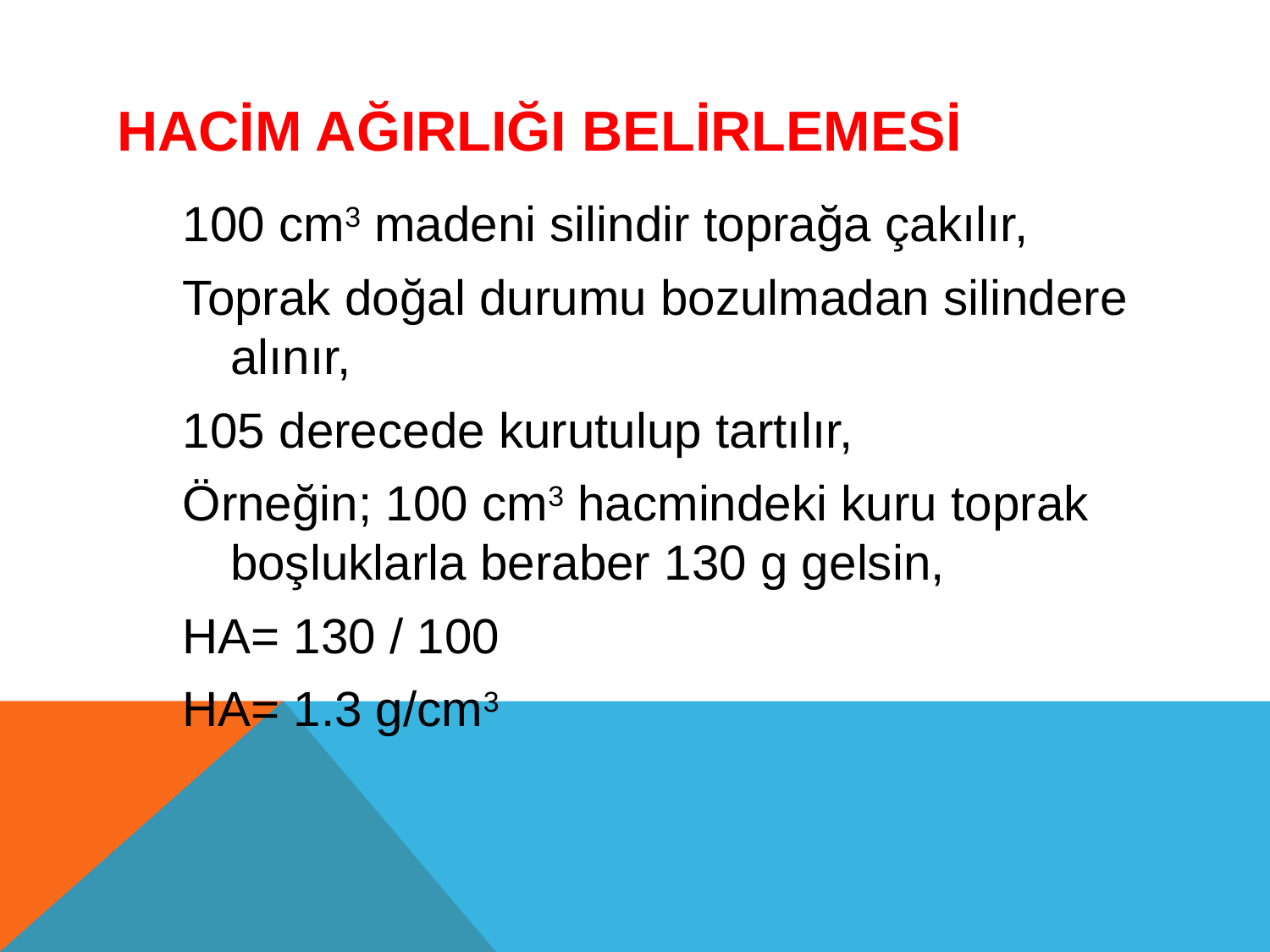

Hacim ağIrlIğI belİrlemesİ
100 cm3 madeni silindir toprağa çakılır,
Toprak doğal durumu bozulmadan silindere alınır,
105 derecede kurutulup tartılır,
Örneğin; 100 cm3 hacmindeki kuru toprak boşluklarla beraber 130 g gelsin,
HA= 130 / 100
HA= 1.3 g/cm3